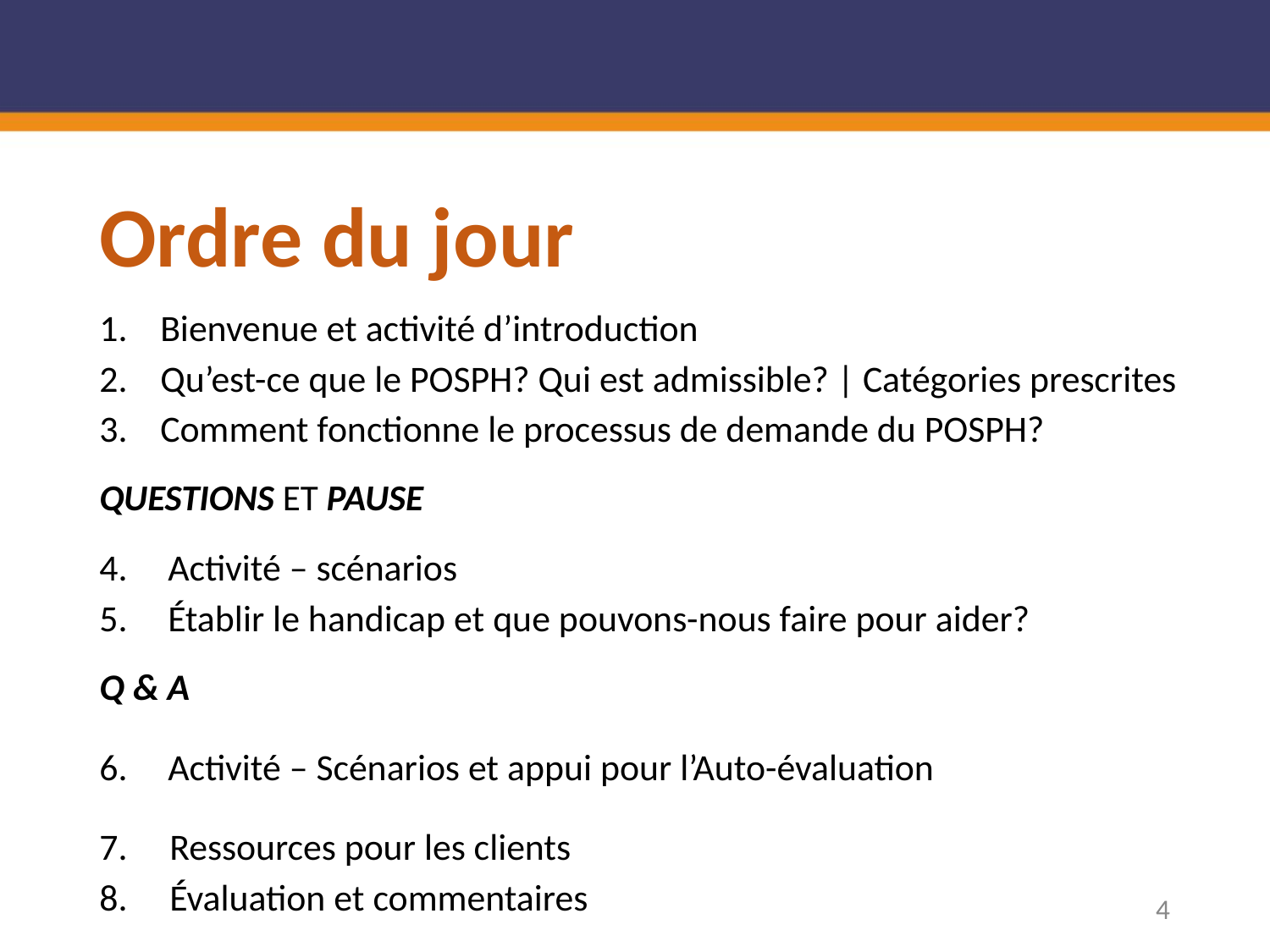

# Ordre du jour
Bienvenue et activité d’introduction
Qu’est-ce que le POSPH? Qui est admissible? | Catégories prescrites
Comment fonctionne le processus de demande du POSPH?

QUESTIONS ET PAUSE

Activité – scénarios
Établir le handicap et que pouvons-nous faire pour aider?

Q & A

Activité – Scénarios et appui pour l’Auto-évaluation

7.     Ressources pour les clients
8.     Évaluation et commentaires
4